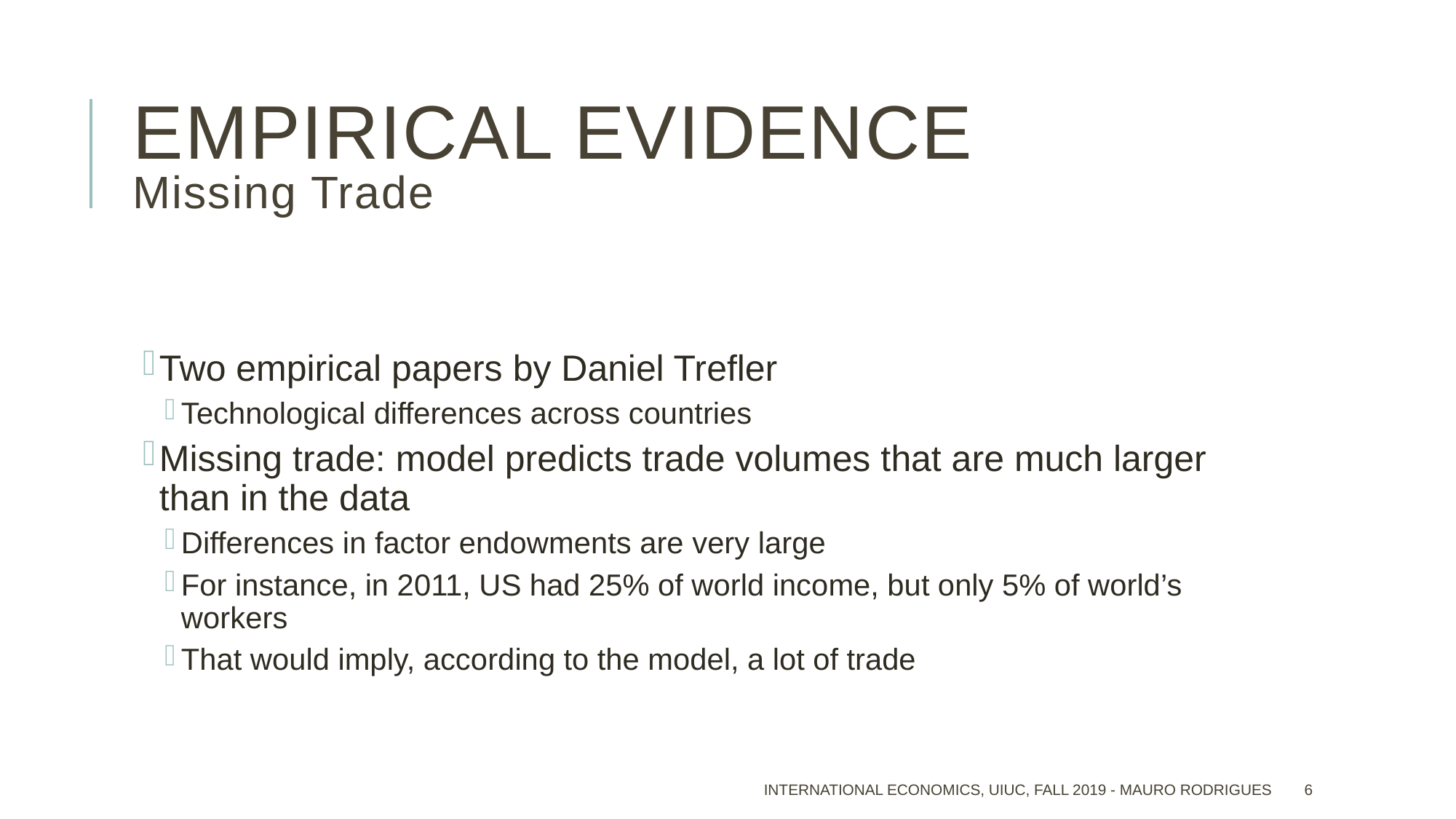

# Empirical evidence Missing Trade
Two empirical papers by Daniel Trefler
Technological differences across countries
Missing trade: model predicts trade volumes that are much larger than in the data
Differences in factor endowments are very large
For instance, in 2011, US had 25% of world income, but only 5% of world’s workers
That would imply, according to the model, a lot of trade
International Economics, UIUC, Fall 2019 - Mauro Rodrigues
6